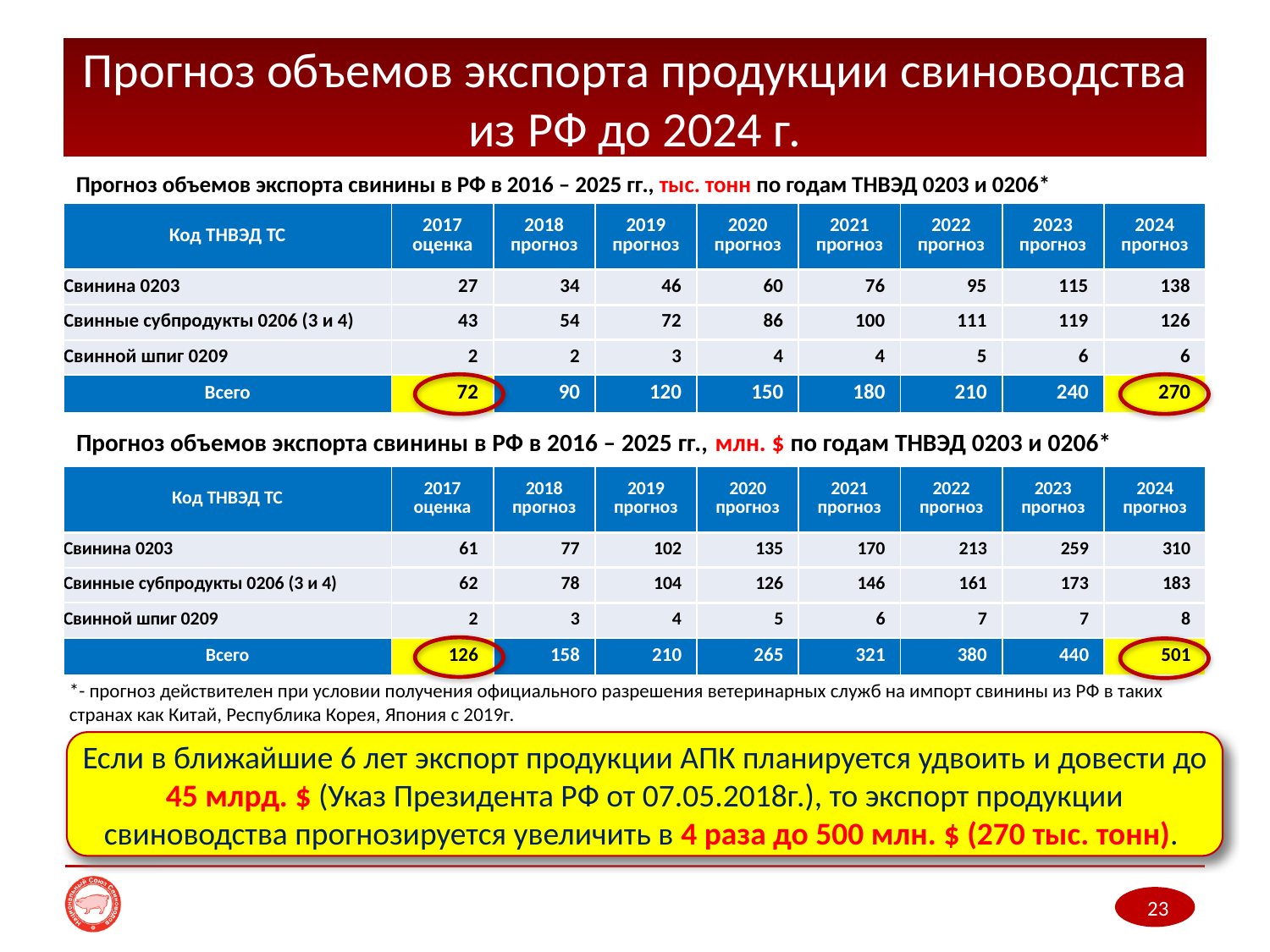

# Прогноз объемов экспорта продукции свиноводства из РФ до 2024 г.
Прогноз объемов экспорта свинины в РФ в 2016 – 2025 гг., тыс. тонн по годам ТНВЭД 0203 и 0206*
| Код ТНВЭД ТС | 2017 оценка | 2018 прогноз | 2019 прогноз | 2020 прогноз | 2021 прогноз | 2022 прогноз | 2023 прогноз | 2024 прогноз |
| --- | --- | --- | --- | --- | --- | --- | --- | --- |
| Свинина 0203 | 27 | 34 | 46 | 60 | 76 | 95 | 115 | 138 |
| Свинные субпродукты 0206 (3 и 4) | 43 | 54 | 72 | 86 | 100 | 111 | 119 | 126 |
| Свинной шпиг 0209 | 2 | 2 | 3 | 4 | 4 | 5 | 6 | 6 |
| Всего | 72 | 90 | 120 | 150 | 180 | 210 | 240 | 270 |

Прогноз объемов экспорта свинины в РФ в 2016 – 2025 гг., млн. $ по годам ТНВЭД 0203 и 0206*
| Код ТНВЭД ТС | 2017 оценка | 2018 прогноз | 2019 прогноз | 2020 прогноз | 2021 прогноз | 2022 прогноз | 2023 прогноз | 2024 прогноз |
| --- | --- | --- | --- | --- | --- | --- | --- | --- |
| Свинина 0203 | 61 | 77 | 102 | 135 | 170 | 213 | 259 | 310 |
| Свинные субпродукты 0206 (3 и 4) | 62 | 78 | 104 | 126 | 146 | 161 | 173 | 183 |
| Свинной шпиг 0209 | 2 | 3 | 4 | 5 | 6 | 7 | 7 | 8 |
| Всего | 126 | 158 | 210 | 265 | 321 | 380 | 440 | 501 |

*- прогноз действителен при условии получения официального разрешения ветеринарных служб на импорт свинины из РФ в таких странах как Китай, Республика Корея, Япония с 2019г.
Если в ближайшие 6 лет экспорт продукции АПК планируется удвоить и довести до 45 млрд. $ (Указ Президента РФ от 07.05.2018г.), то экспорт продукции свиноводства прогнозируется увеличить в 4 раза до 500 млн. $ (270 тыс. тонн).
23